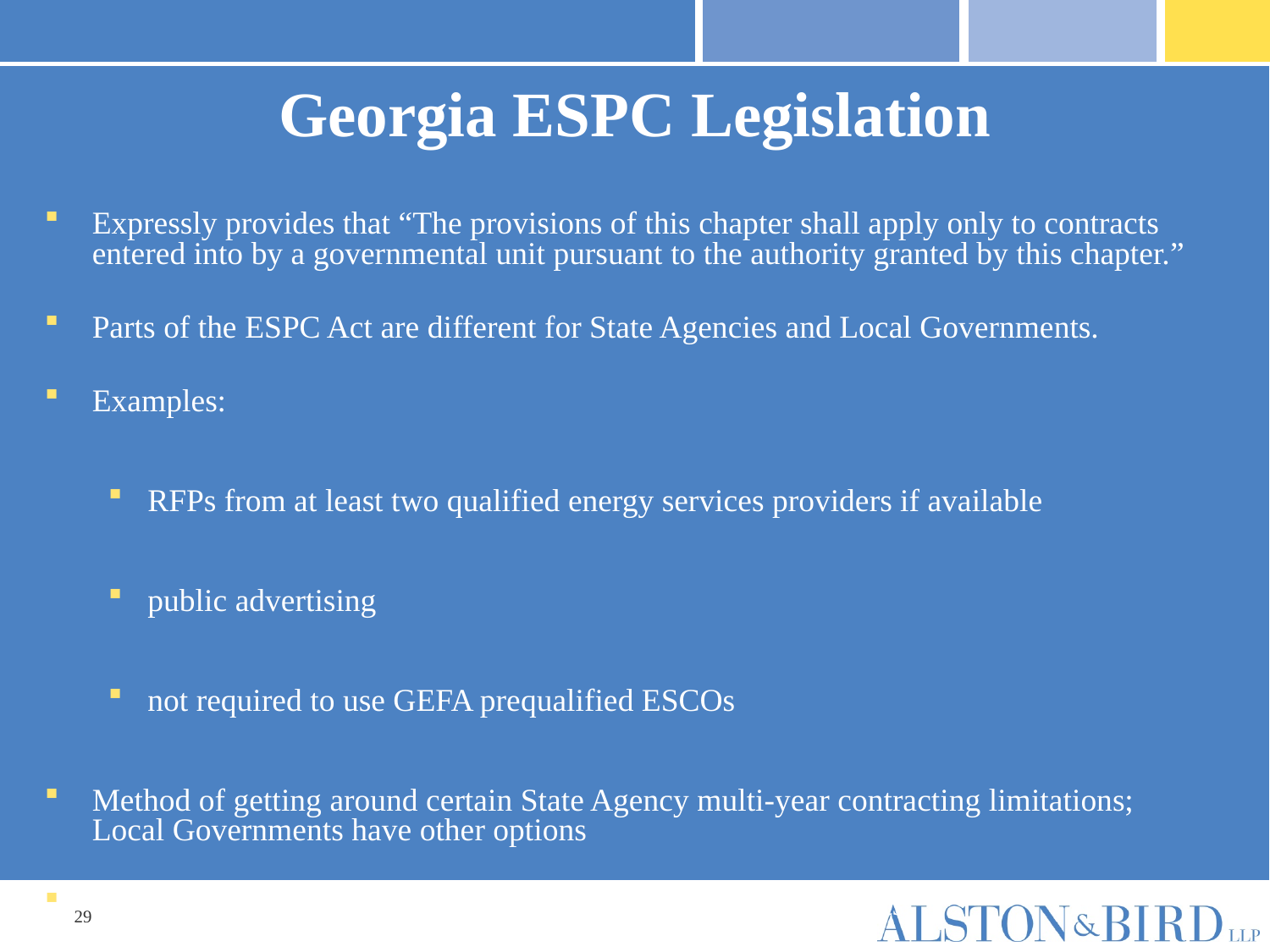

# Georgia ESPC Legislation

Expressly provides that “The provisions of this chapter shall apply only to contracts entered into by a governmental unit pursuant to the authority granted by this chapter.”

Parts of the ESPC Act are different for State Agencies and Local Governments.

Examples:

RFPs from at least two qualified energy services providers if available

public advertising

not required to use GEFA prequalified ESCOs

Method of getting around certain State Agency multi-year contracting limitations; Local Governments have other options

Like Federal ESPCs not really designed for Local Governments